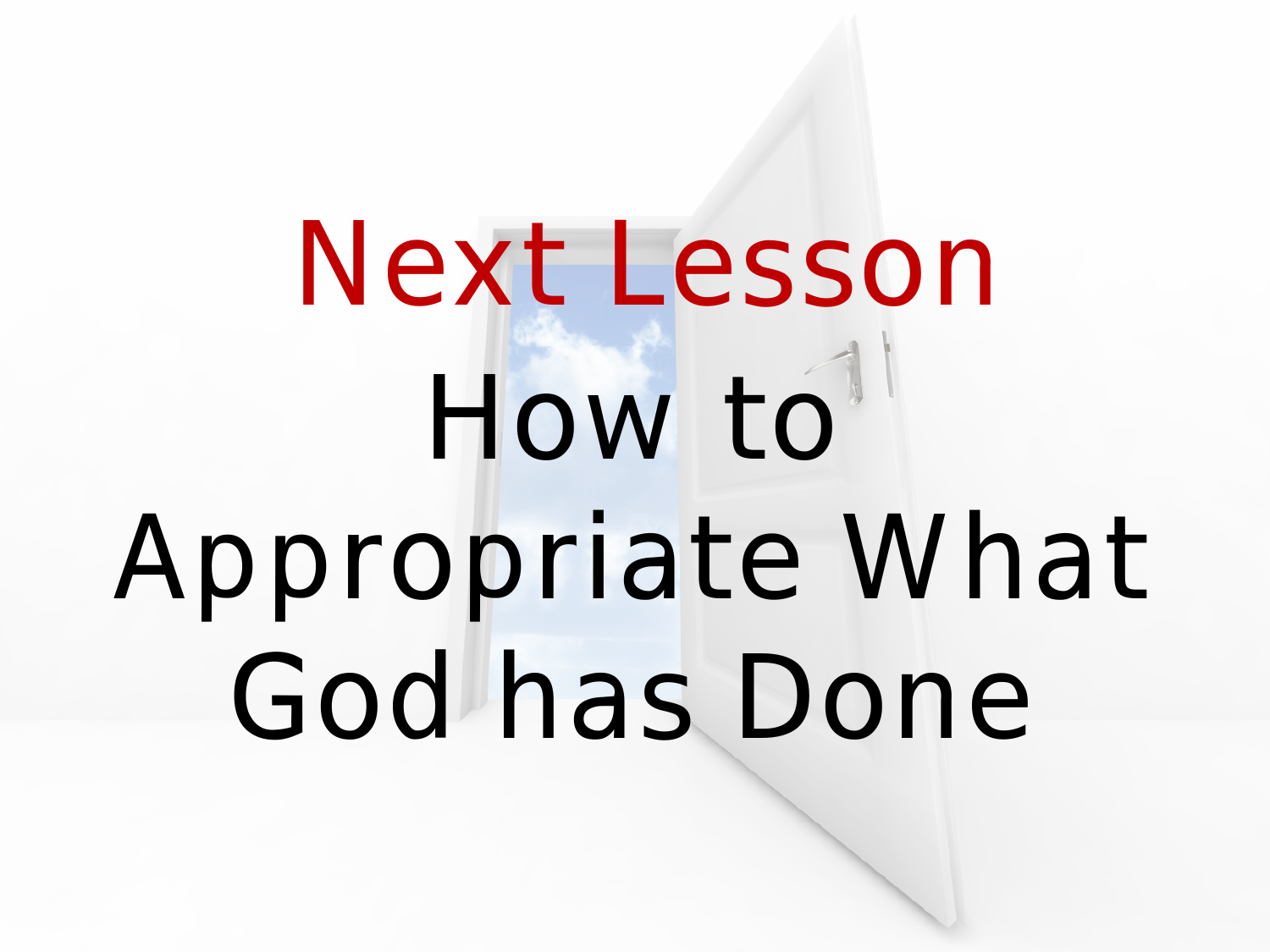

Next Lesson
How to Appropriate What God has Done